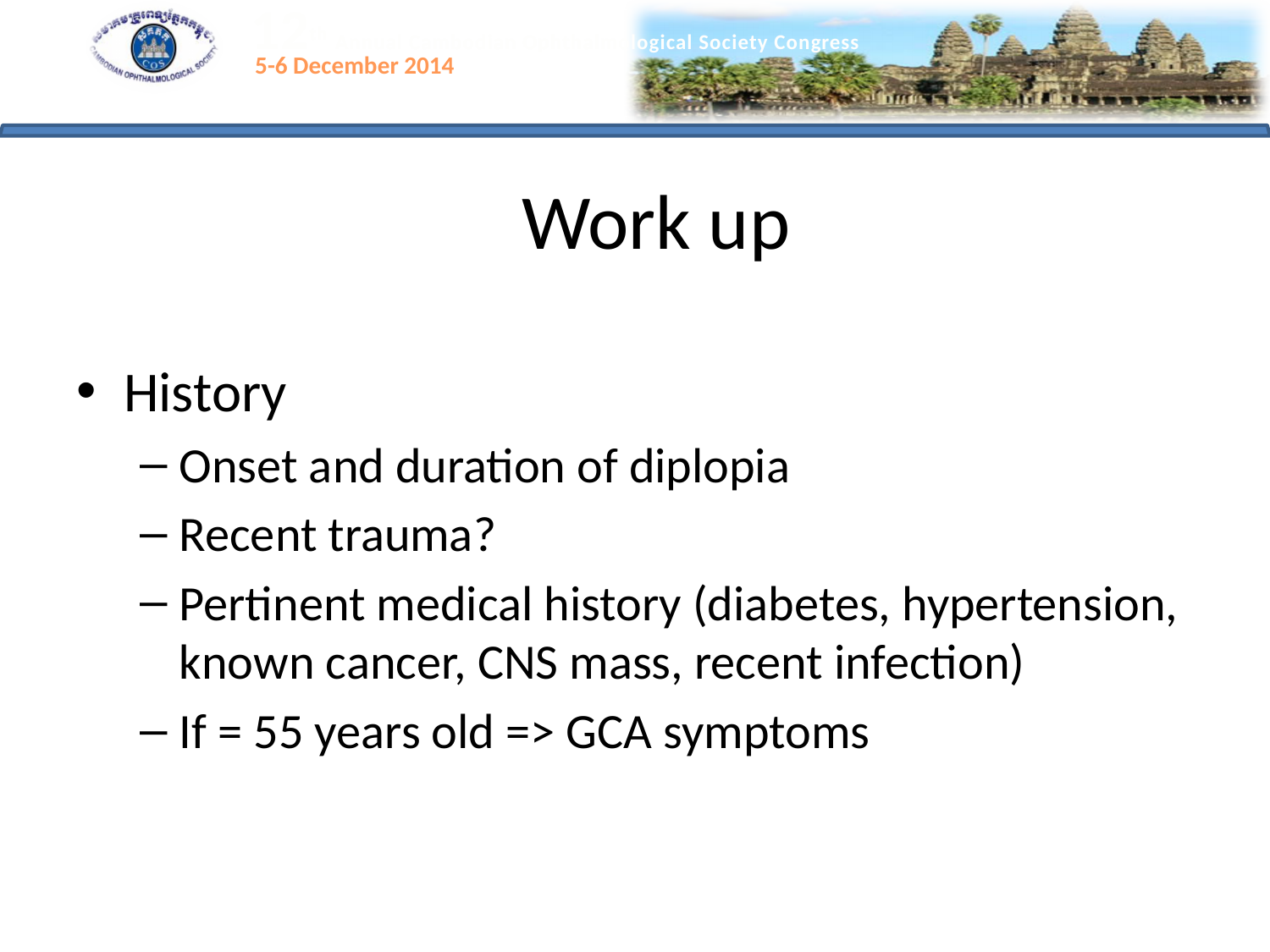

# Work up
History
Onset and duration of diplopia
Recent trauma?
Pertinent medical history (diabetes, hypertension, known cancer, CNS mass, recent infection)
If = 55 years old => GCA symptoms